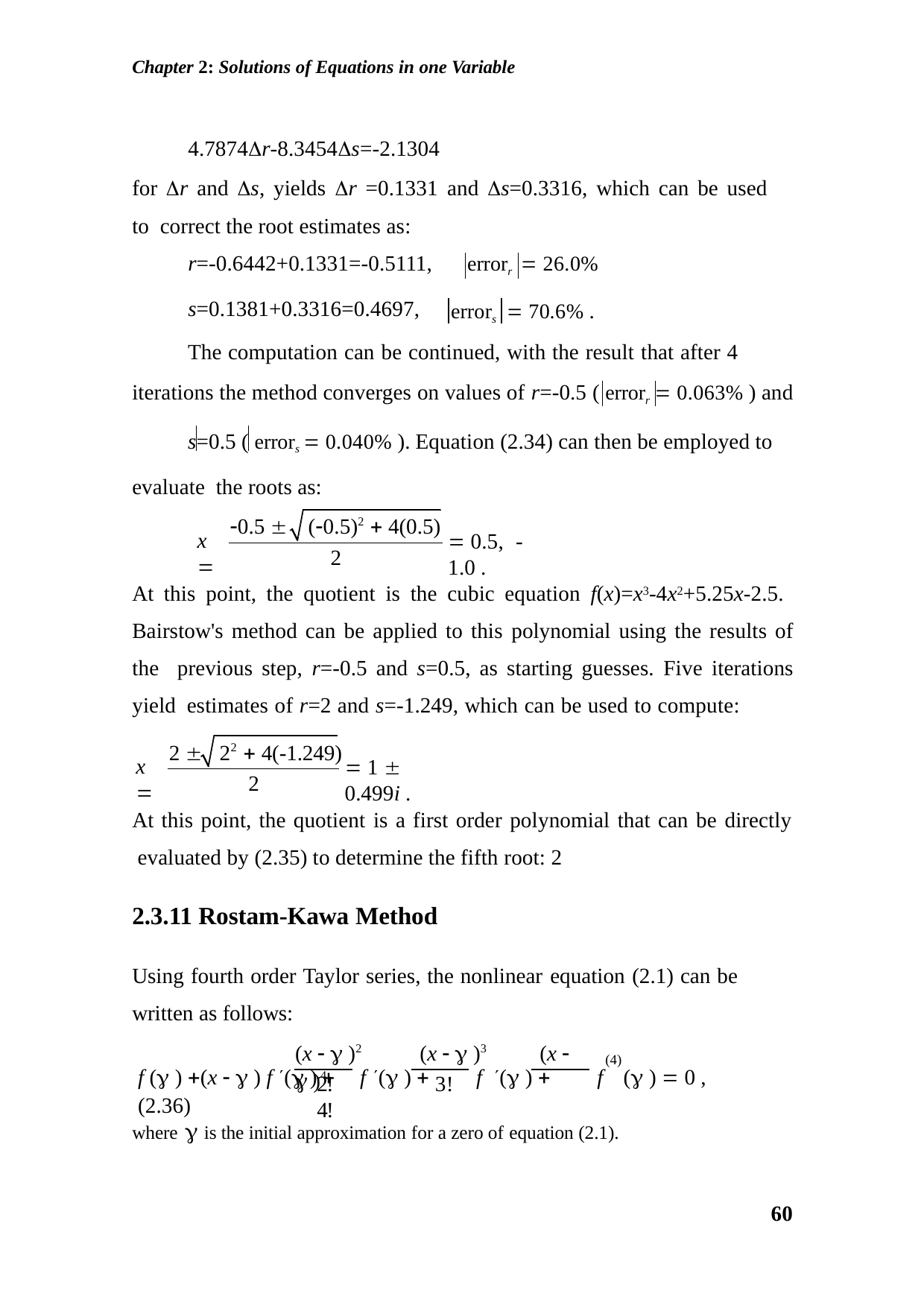

Chapter 2: Solutions of Equations in one Variable

4.7874Δr-8.3454Δs=-2.1304
for Δr and Δs, yields Δr =0.1331 and Δs=0.3316, which can be used to  correct the root estimates as:
r=-0.6442+0.1331=-0.5111,
errorr = 26.0%
errors   = 70.6% .

s=0.1381+0.3316=0.4697,

The computation can be continued, with the result that after 4  iterations the method converges on values of r=-0.5 ( errorr = 0.063% ) and
s=0.5 ( errors = 0.040% ). Equation (2.34) can then be employed to evaluate  the roots as:

−0.5 ±	(−0.5)2 + 4(0.5)
x =
= 0.5,	-1.0 .
2
At this point, the quotient is the cubic equation f(x)=x3-4x2+5.25x-2.5.  Bairstow's method can be applied to this polynomial using the results of the  previous step, r=-0.5 and s=0.5, as starting guesses. Five iterations yield  estimates of r=2 and s=-1.249, which can be used to compute:

2 ±	22 + 4(-1.249)
x =
= 1 ± 0.499i .
2
At this point, the quotient is a first order polynomial that can be directly  evaluated by (2.35) to determine the fifth root: 2

2.3.11 Rostam-Kawa Method
Using fourth order Taylor series, the nonlinear equation (2.1) can be  written as follows:
(x − γ )2	(x − γ )3	(x − γ )4
(4)
f (γ ) +(x − γ ) f ′(γ ) +	f ′(γ ) +	f  ′(γ ) +	f	(γ ) = 0 , (2.36)
2!	3!	4!

where γ is the initial approximation for a zero of equation (2.1).
60